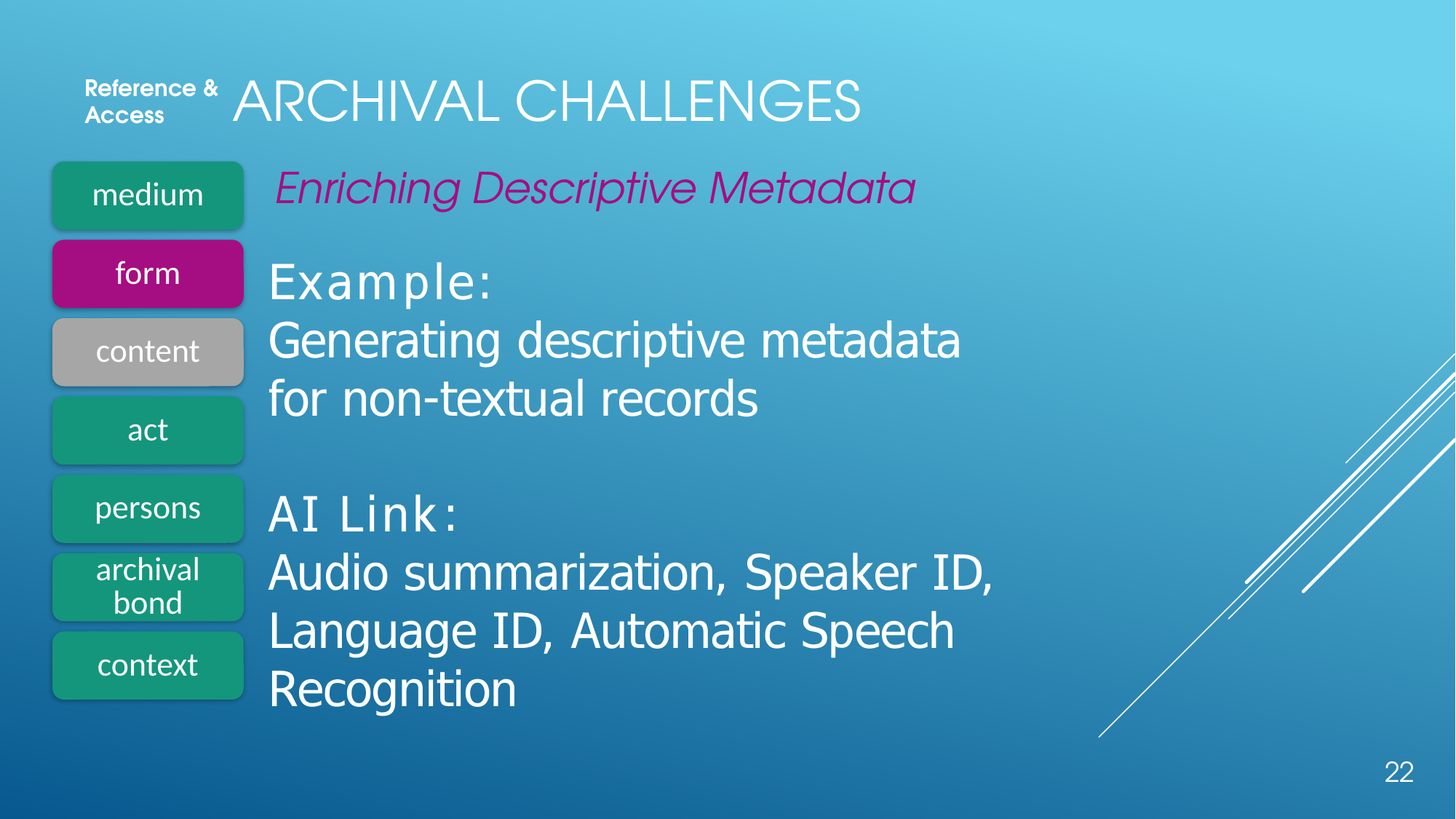

# Archival Challenges
Reference & Access
Enriching Descriptive Metadata
medium
form
Example:
Generating descriptive metadata for non-textual records

AI Link:
Audio summarization, Speaker ID, Language ID, Automatic Speech Recognition
content

act
persons
archival bond
context
22